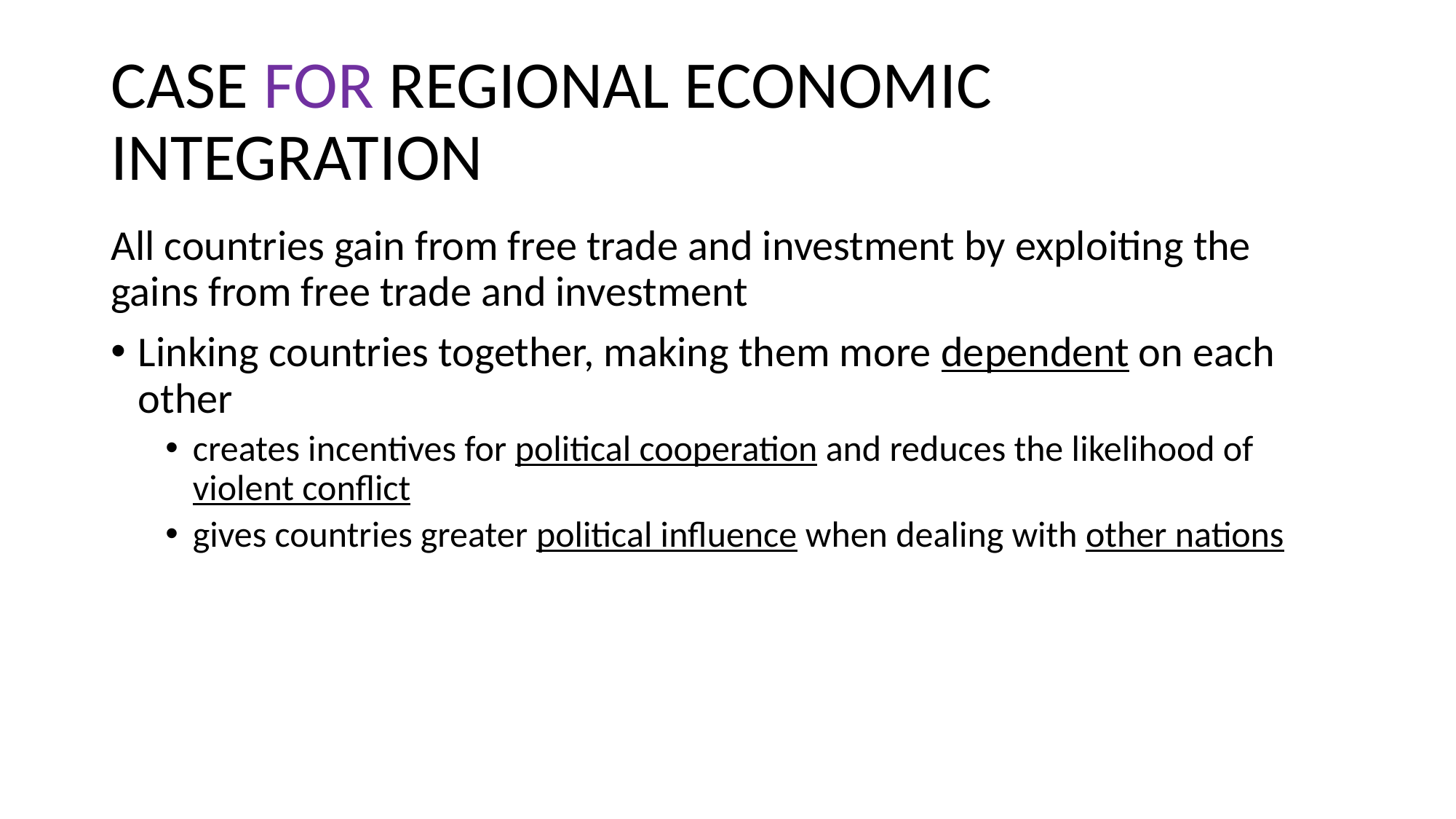

# CASE FOR REGIONAL ECONOMIC INTEGRATION
All countries gain from free trade and investment by exploiting the gains from free trade and investment
Linking countries together, making them more dependent on each other
creates incentives for political cooperation and reduces the likelihood of violent conflict
gives countries greater political influence when dealing with other nations